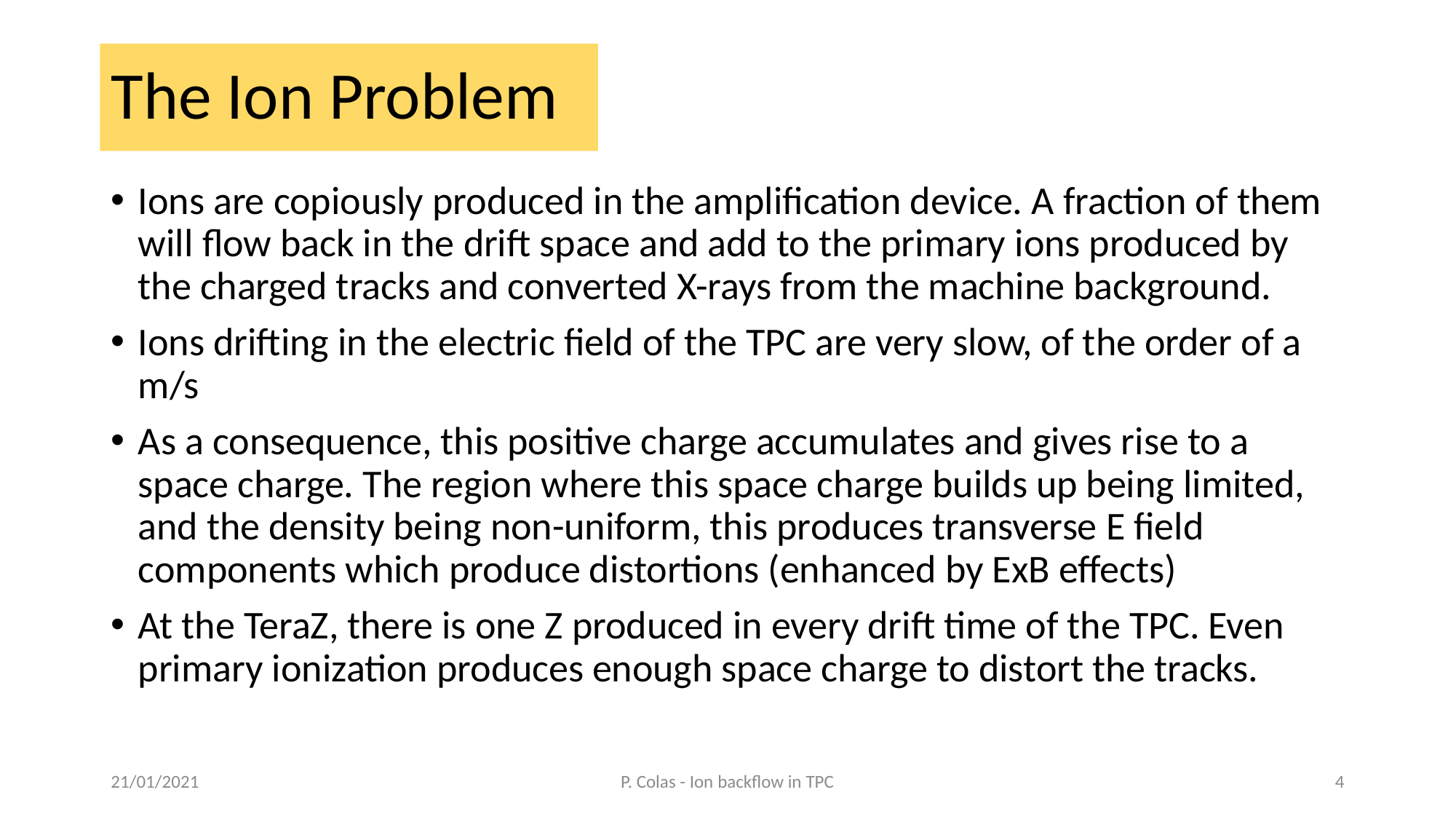

# The Ion Problem
Ions are copiously produced in the amplification device. A fraction of them will flow back in the drift space and add to the primary ions produced by the charged tracks and converted X-rays from the machine background.
Ions drifting in the electric field of the TPC are very slow, of the order of a m/s
As a consequence, this positive charge accumulates and gives rise to a space charge. The region where this space charge builds up being limited, and the density being non-uniform, this produces transverse E field components which produce distortions (enhanced by ExB effects)
At the TeraZ, there is one Z produced in every drift time of the TPC. Even primary ionization produces enough space charge to distort the tracks.
21/01/2021
P. Colas - Ion backflow in TPC
4